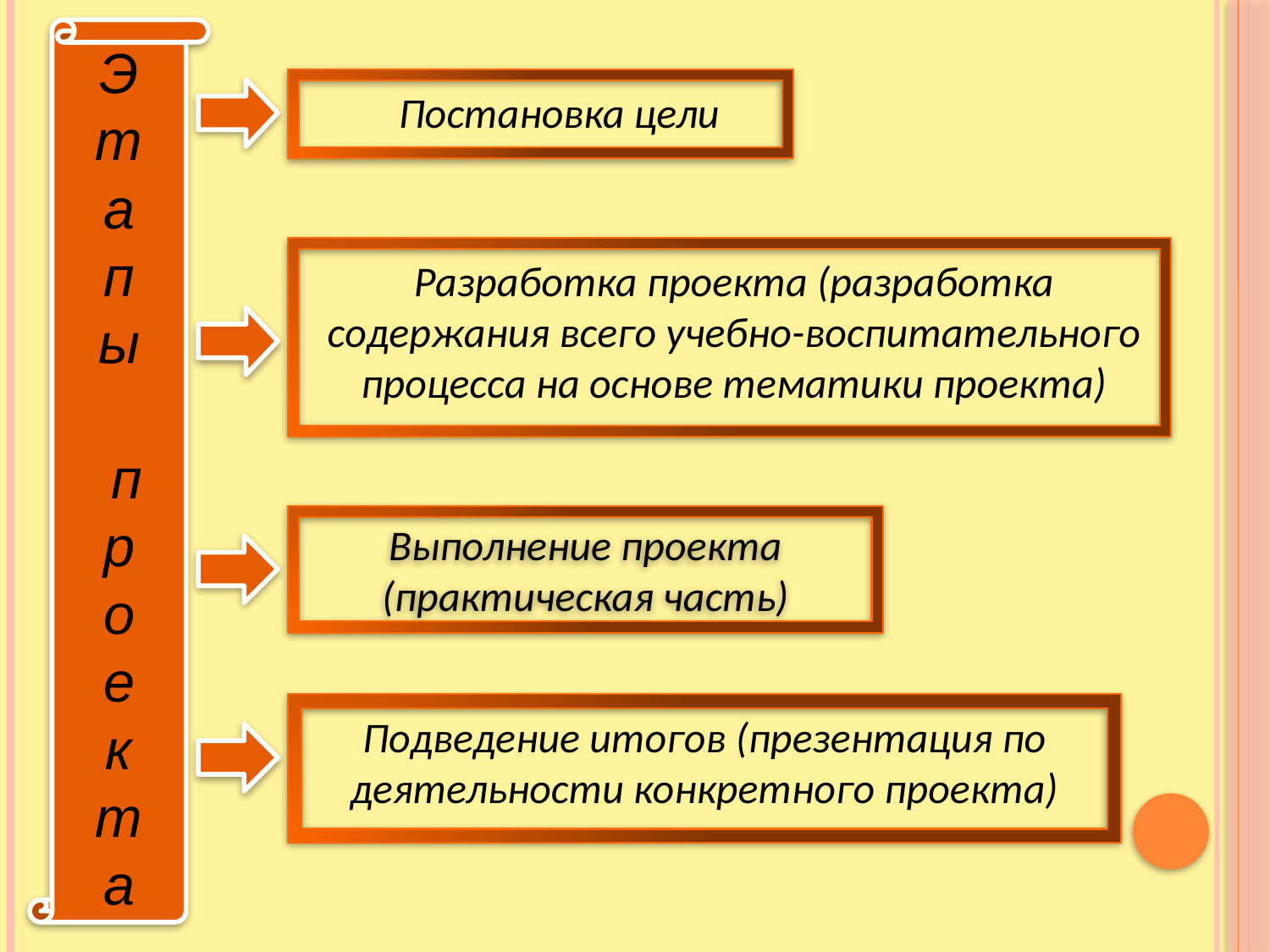

Э
т
а
п
ы

 п
р
о
е
к
т
а

Постановка цели

Разработка проекта (разработка содержания всего учебно-воспитательного процесса на основе тематики проекта)

Выполнение проекта (практическая часть)

Подведение итогов (презентация по деятельности конкретного проекта)